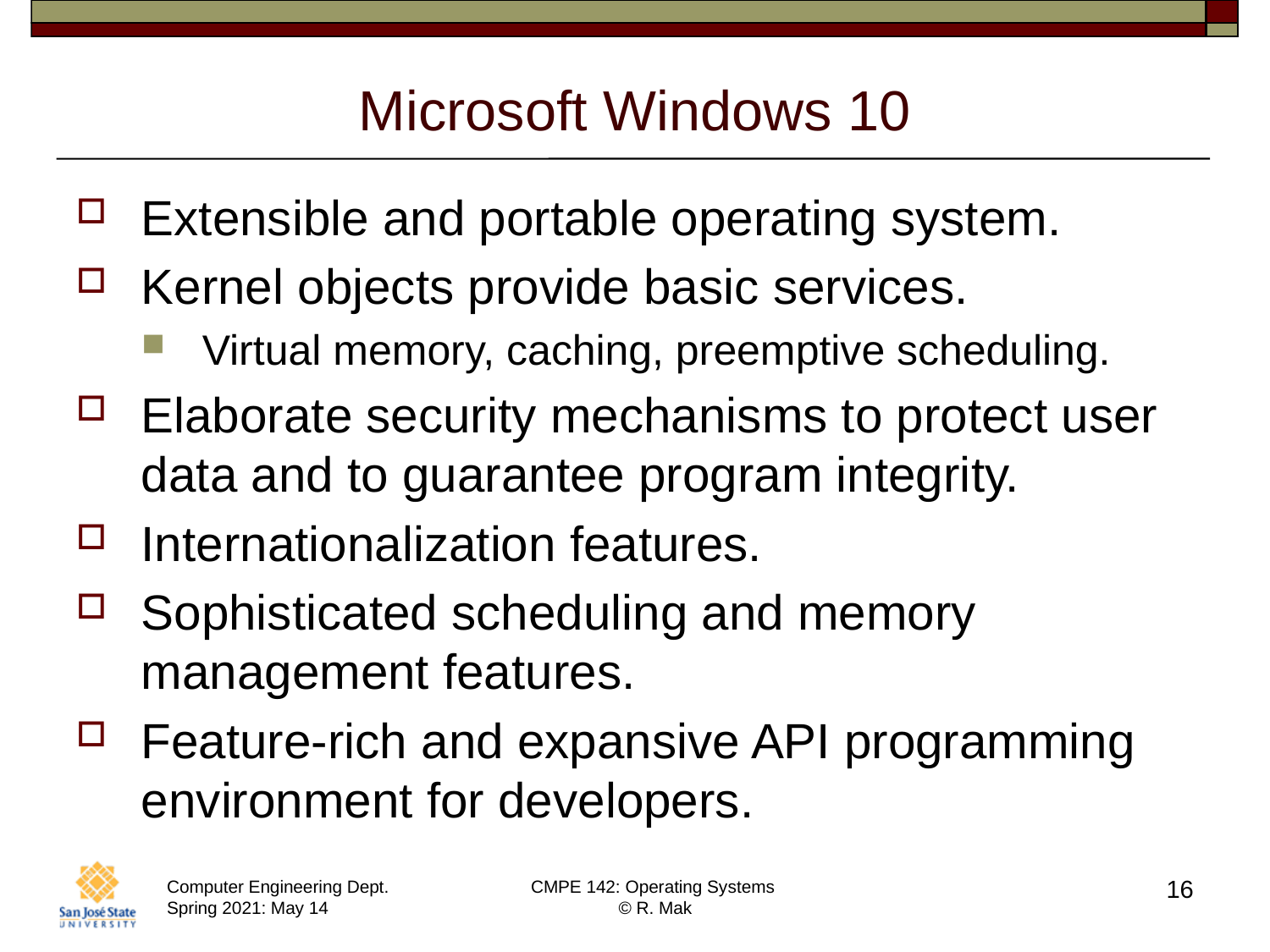

# Microsoft Windows 10
Extensible and portable operating system.
Kernel objects provide basic services.
Virtual memory, caching, preemptive scheduling.
Elaborate security mechanisms to protect user data and to guarantee program integrity.
Internationalization features.
Sophisticated scheduling and memory management features.
Feature-rich and expansive API programming environment for developers.
16